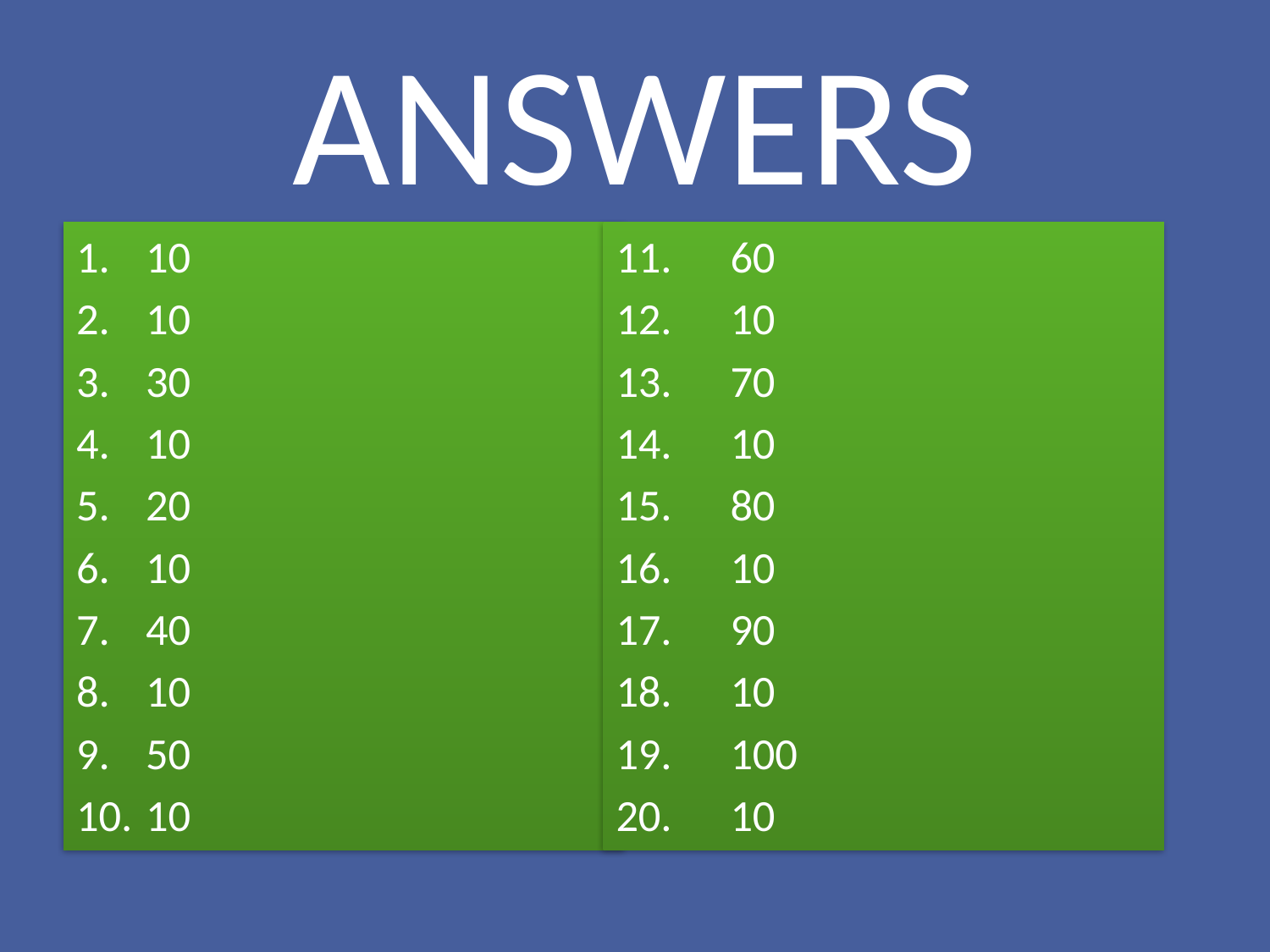

# ANSWERS
10
10
30
10
20
10
40
10
50
10
11.	60
12.	10
13.	70
14.	10
15.	80
16.	10
17.	90
18.	10
19.	100
20.	10